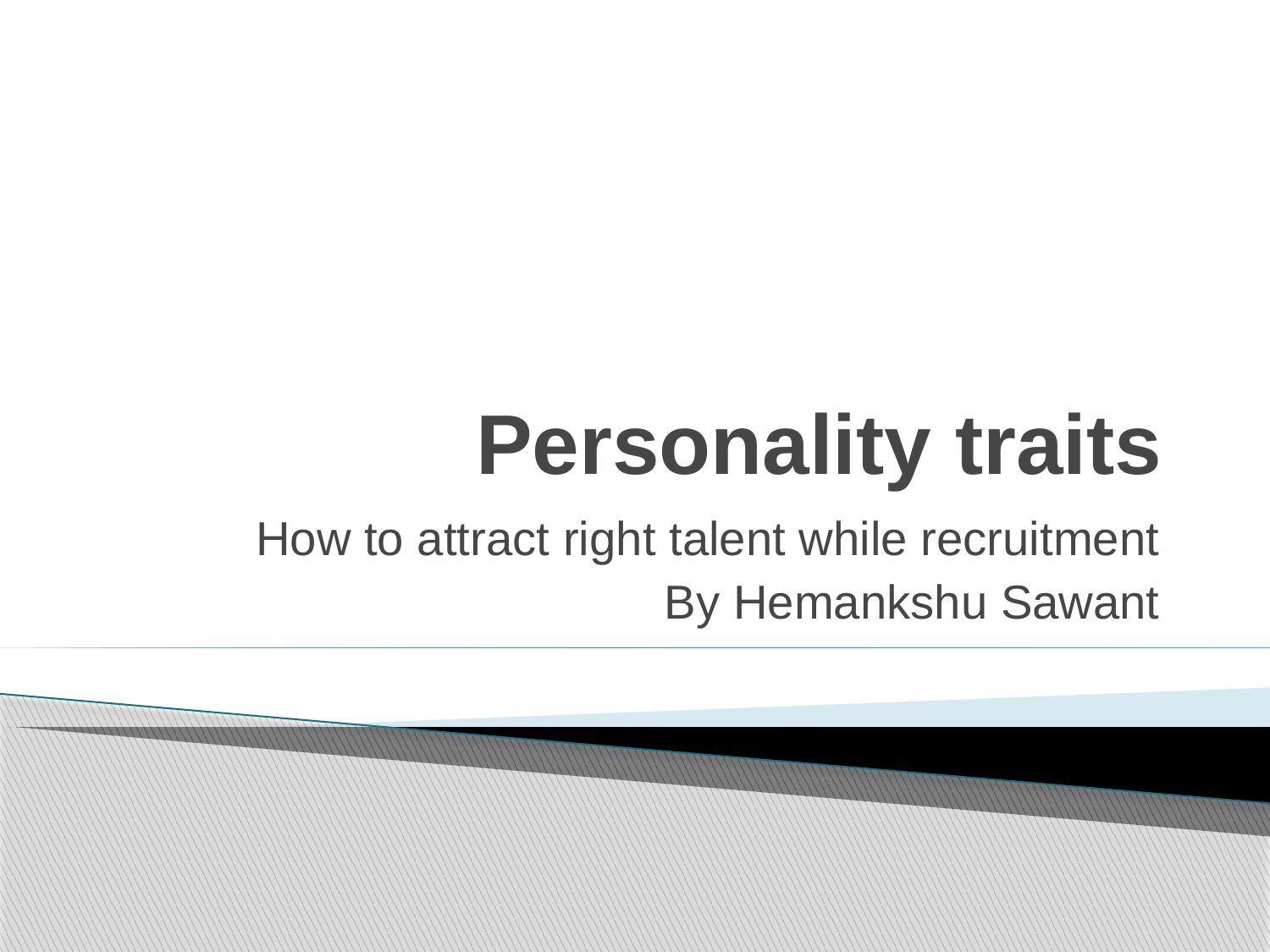

# Personality traits
How to attract right talent while recruitment
By Hemankshu Sawant